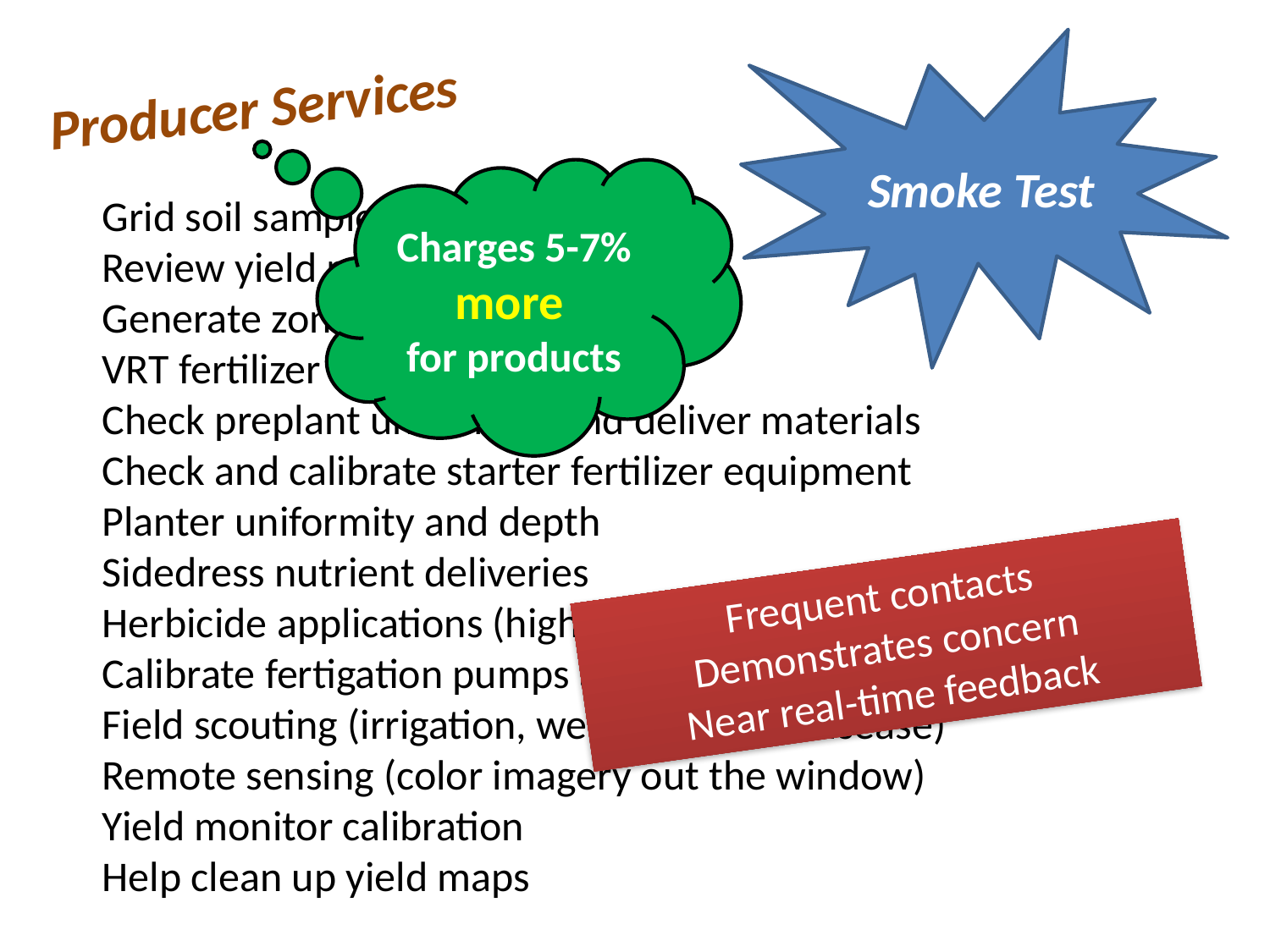

Smoke Test
Producer Services
Charges 5-7% more
for products
Grid soil samples
Review yield maps
Generate zone maps for VRT
VRT fertilizer and lime
Check preplant uniformity and deliver materials
Check and calibrate starter fertilizer equipment
Planter uniformity and depth
Sidedress nutrient deliveries
Herbicide applications (high clearance sprayers)
Calibrate fertigation pumps and schedule applications
Field scouting (irrigation, weeds, insects, disease)
Remote sensing (color imagery out the window)
Yield monitor calibration
Help clean up yield maps

Frequent contacts
Demonstrates concern
Near real-time feedback